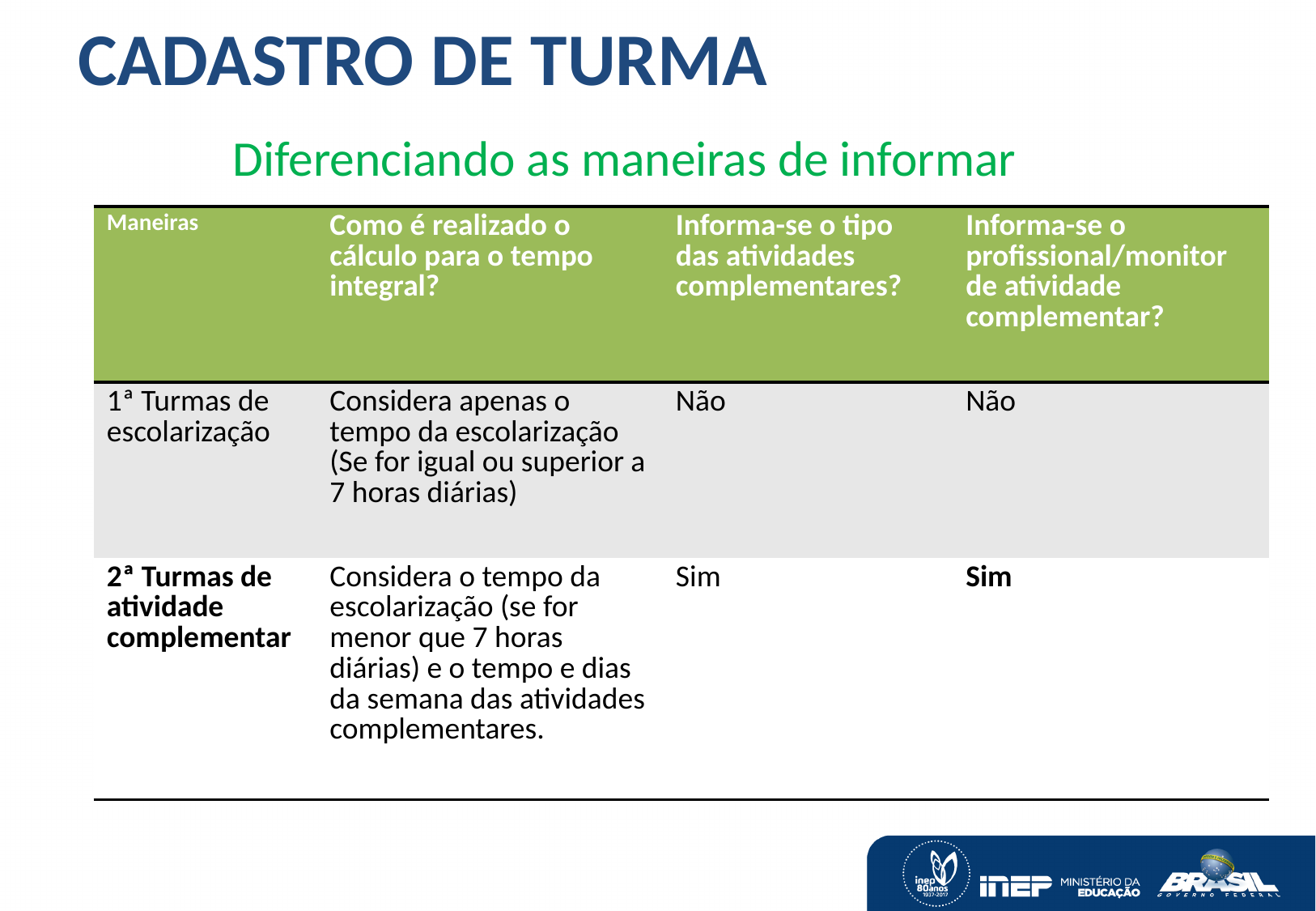

Cadastro de Turma
Diferenciando as maneiras de informar
| Maneiras | Como é realizado o cálculo para o tempo integral? | Informa-se o tipo das atividades complementares? | Informa-se o profissional/monitor de atividade complementar? |
| --- | --- | --- | --- |
| 1ª Turmas de escolarização | Considera apenas o tempo da escolarização (Se for igual ou superior a 7 horas diárias) | Não | Não |
| 2ª Turmas de atividade complementar | Considera o tempo da escolarização (se for menor que 7 horas diárias) e o tempo e dias da semana das atividades complementares. | Sim | Sim |